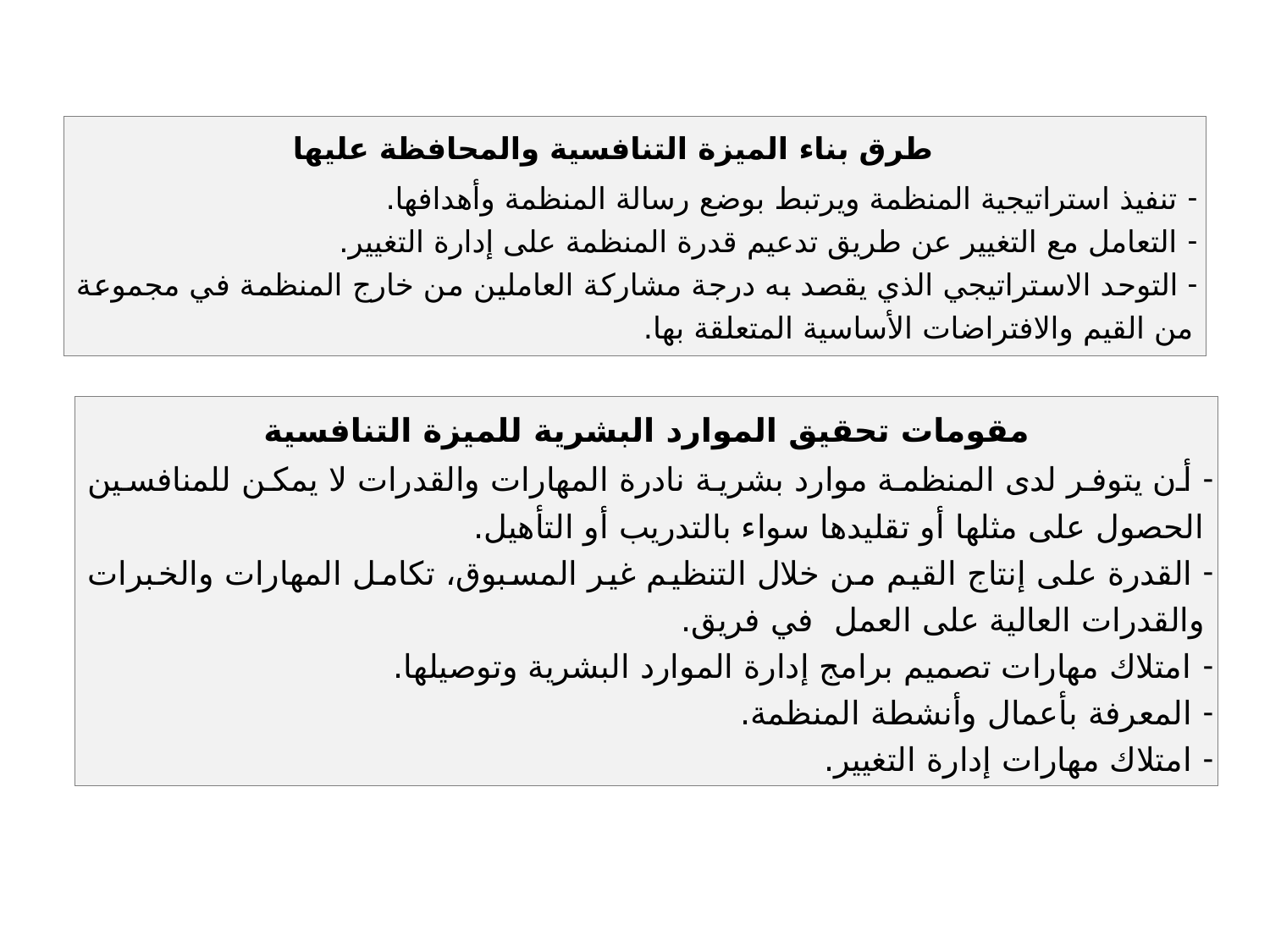

طرق بناء الميزة التنافسية والمحافظة عليها
 تنفيذ استراتيجية المنظمة ويرتبط بوضع رسالة المنظمة وأهدافها.
 التعامل مع التغيير عن طريق تدعيم قدرة المنظمة على إدارة التغيير.
 التوحد الاستراتيجي الذي يقصد به درجة مشاركة العاملين من خارج المنظمة في مجموعة من القيم والافتراضات الأساسية المتعلقة بها.

مقومات تحقيق الموارد البشرية للميزة التنافسية
 أن يتوفر لدى المنظمة موارد بشرية نادرة المهارات والقدرات لا يمكن للمنافسين الحصول على مثلها أو تقليدها سواء بالتدريب أو التأهيل.
 القدرة على إنتاج القيم من خلال التنظيم غير المسبوق، تكامل المهارات والخبرات والقدرات العالية على العمل  في فريق.
 امتلاك مهارات تصميم برامج إدارة الموارد البشرية وتوصيلها.
 المعرفة بأعمال وأنشطة المنظمة.
 امتلاك مهارات إدارة التغيير.